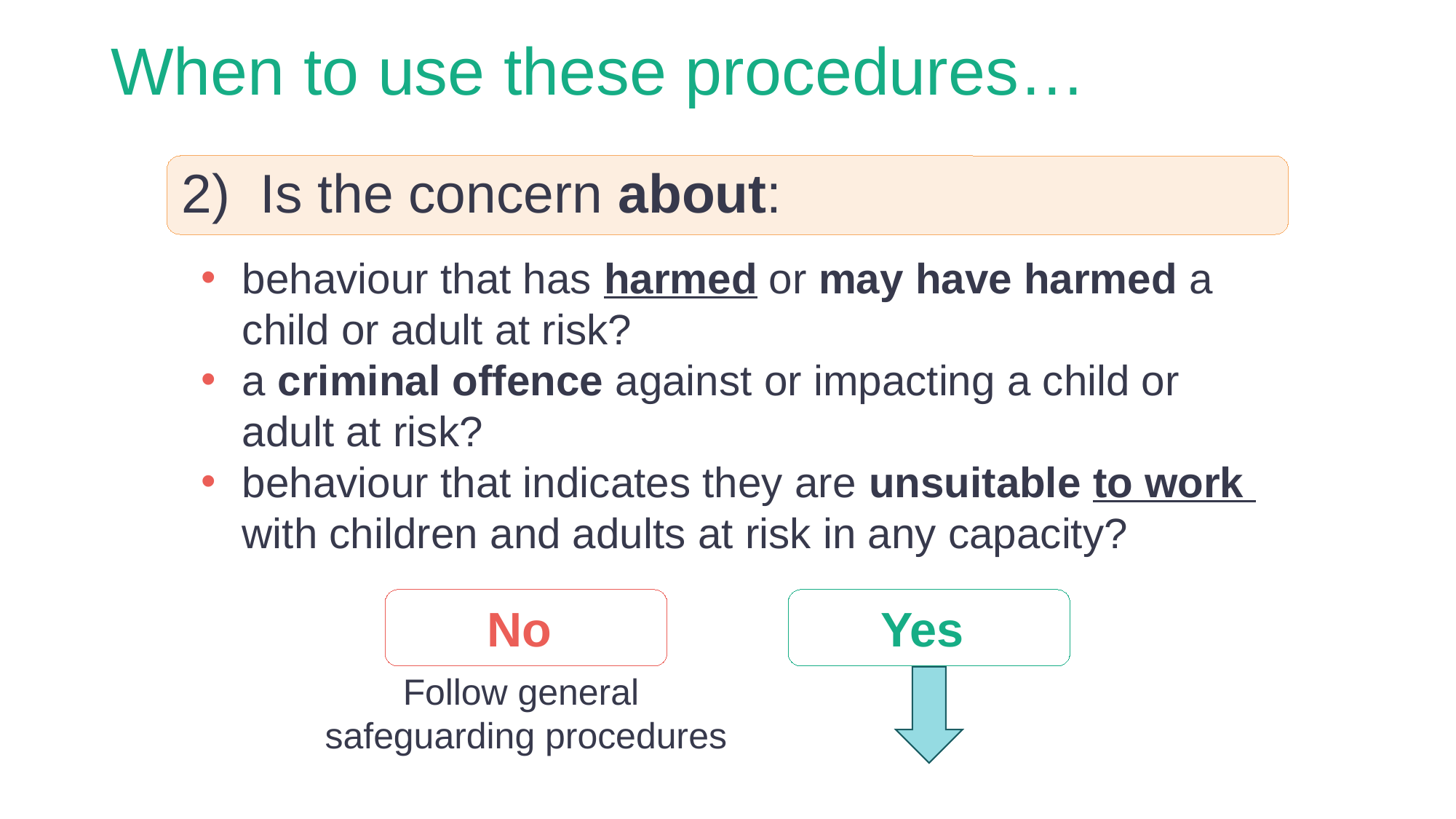

# When to use these procedures…
2)  Is the concern about:
behaviour that has harmed or may have harmed a child or adult at risk?
a criminal offence against or impacting a child or adult at risk?
behaviour that indicates they are unsuitable to work with children and adults at risk in any capacity?

No
Yes
Follow general
safeguarding procedures